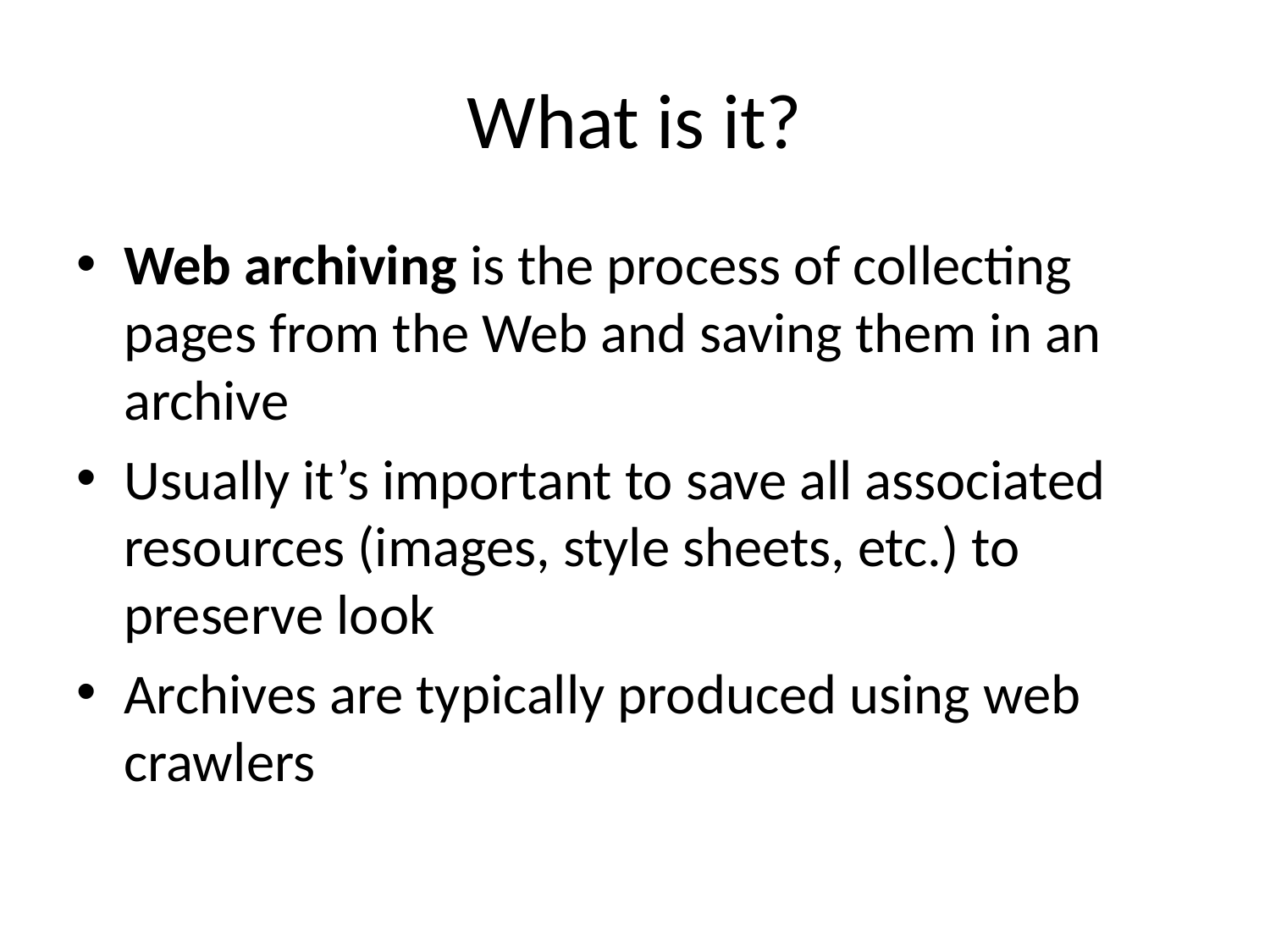

# What is it?
Web archiving is the process of collecting pages from the Web and saving them in an archive
Usually it’s important to save all associated resources (images, style sheets, etc.) to preserve look
Archives are typically produced using web crawlers